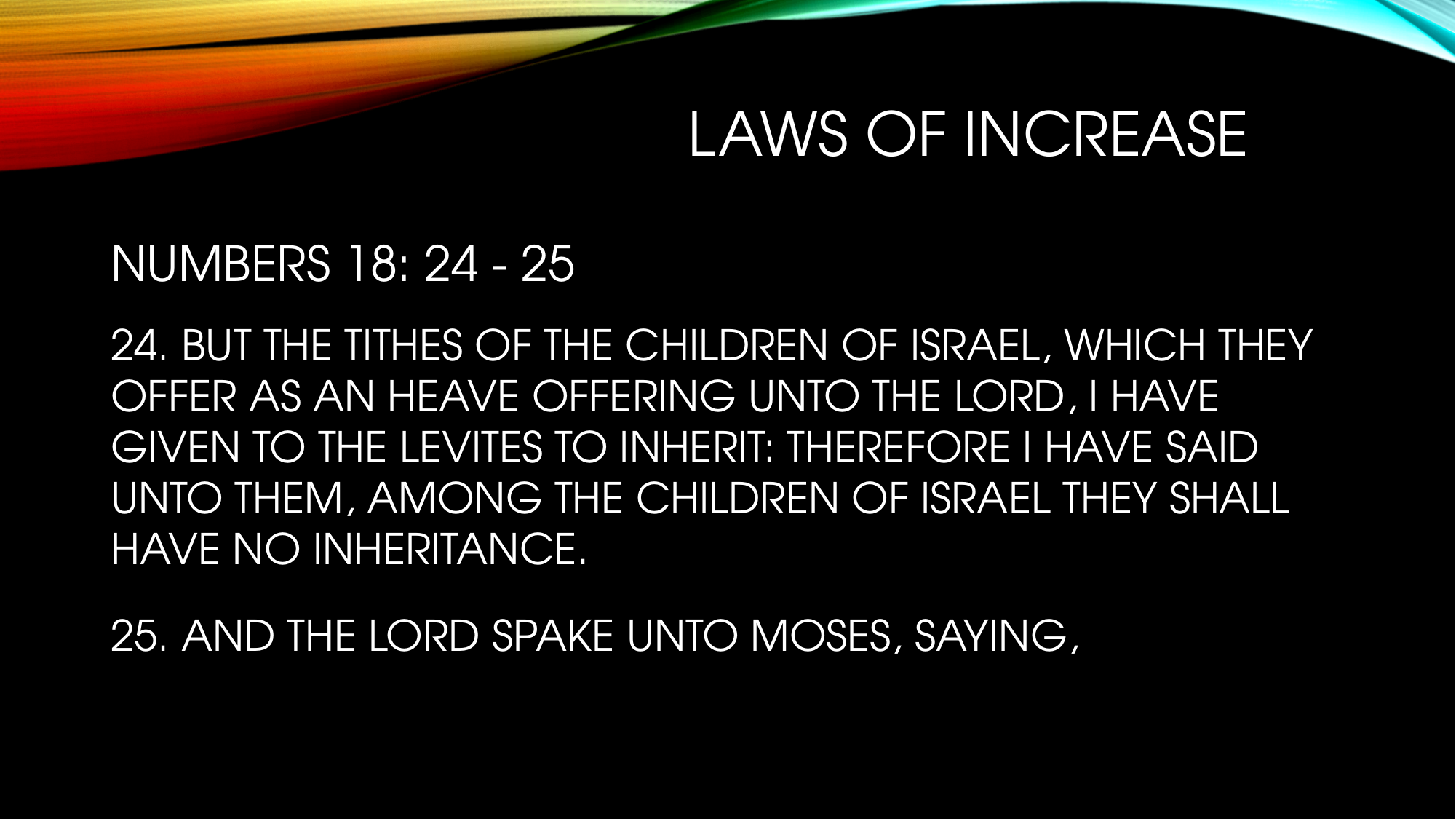

LAWS OF INCREASE
NUMBERS 18: 24 - 25

24. BUT THE TITHES OF THE CHILDREN OF ISRAEL, WHICH THEY OFFER AS AN HEAVE OFFERING UNTO THE LORD, I HAVE GIVEN TO THE LEVITES TO INHERIT: THEREFORE I HAVE SAID UNTO THEM, AMONG THE CHILDREN OF ISRAEL THEY SHALL HAVE NO INHERITANCE.

25. AND THE LORD SPAKE UNTO MOSES, SAYING,